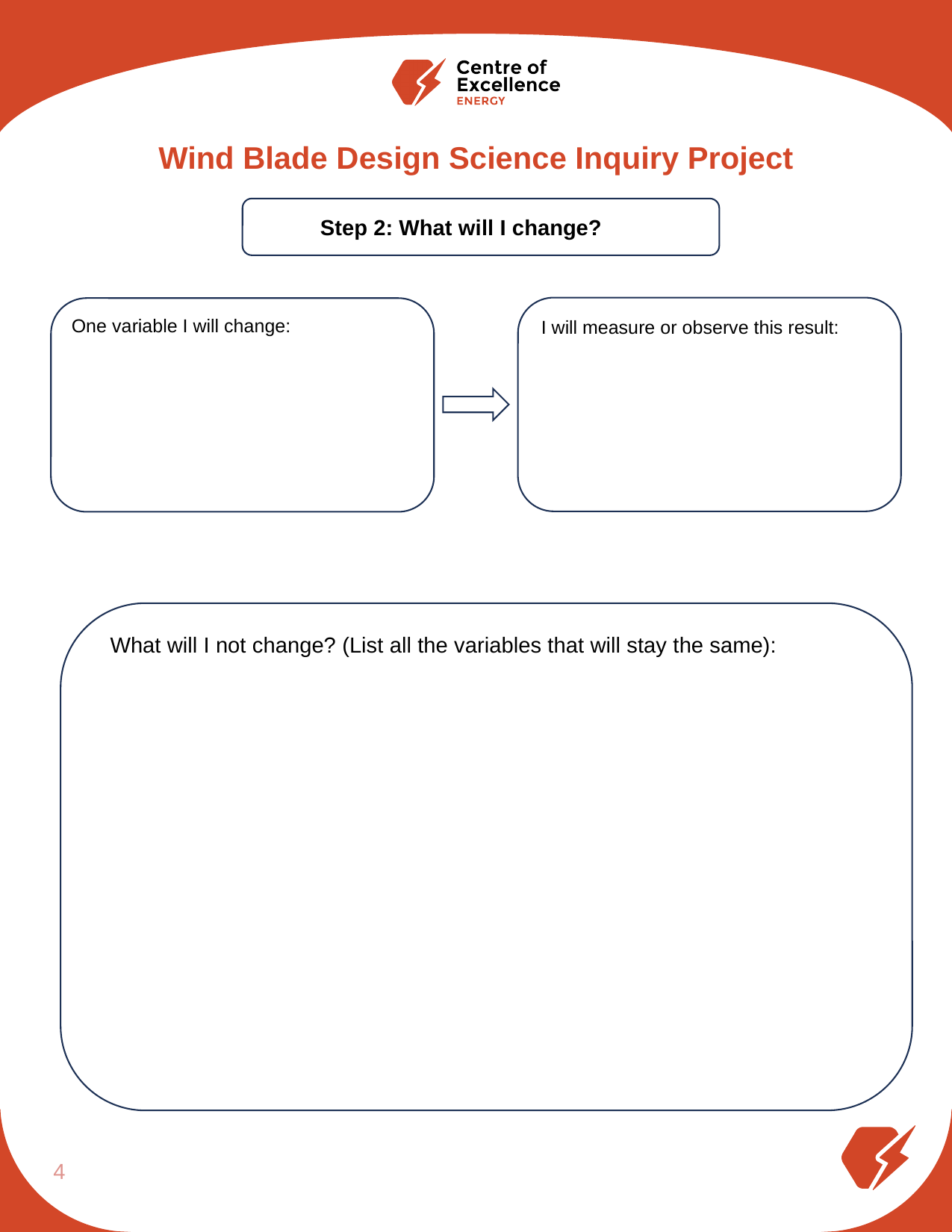

Wind Blade Design Science Inquiry Project

Step 2: What will I change?

One variable I will change:
I will measure or observe this result:

What will I not change? (List all the variables that will stay the same):
4